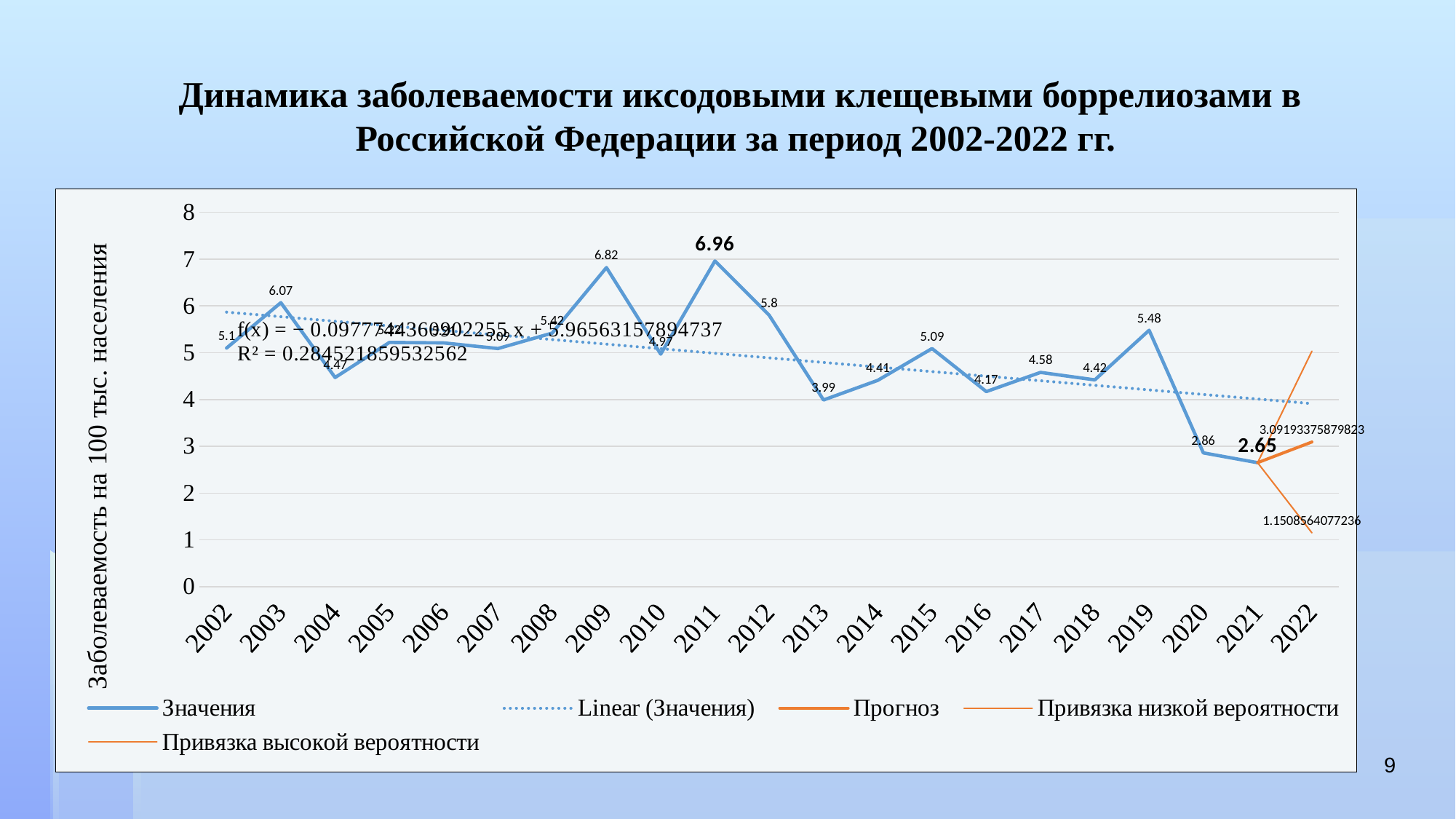

# Динамика заболеваемости иксодовыми клещевыми боррелиозами в Российской Федерации за период 2002-2022 гг.

### Chart

| Category | Значения | Прогноз | Привязка низкой вероятности | Привязка высокой вероятности |
|---|---|---|---|---|
|  | 5.1 | None | None | None |
|  | 6.07 | None | None | None |
|  | 4.47 | None | None | None |
|  | 5.22 | None | None | None |
|  | 5.21 | None | None | None |
|  | 5.09 | None | None | None |
|  | 5.42 | None | None | None |
|  | 6.82 | None | None | None |
|  | 4.97 | None | None | None |
|  | 6.96 | None | None | None |
|  | 5.8 | None | None | None |
|  | 3.99 | None | None | None |
|  | 4.41 | None | None | None |
|  | 5.09 | None | None | None |
|  | 4.17 | None | None | None |
|  | 4.58 | None | None | None |
|  | 4.42 | None | None | None |
|  | 5.48 | None | None | None |
|  | 2.86 | None | None | None |
|  | 2.65 | 2.65 | 2.65 | 2.65 |
|  | None | 3.091933758798229 | 1.150856407723601 | 5.033011109872858 |
9